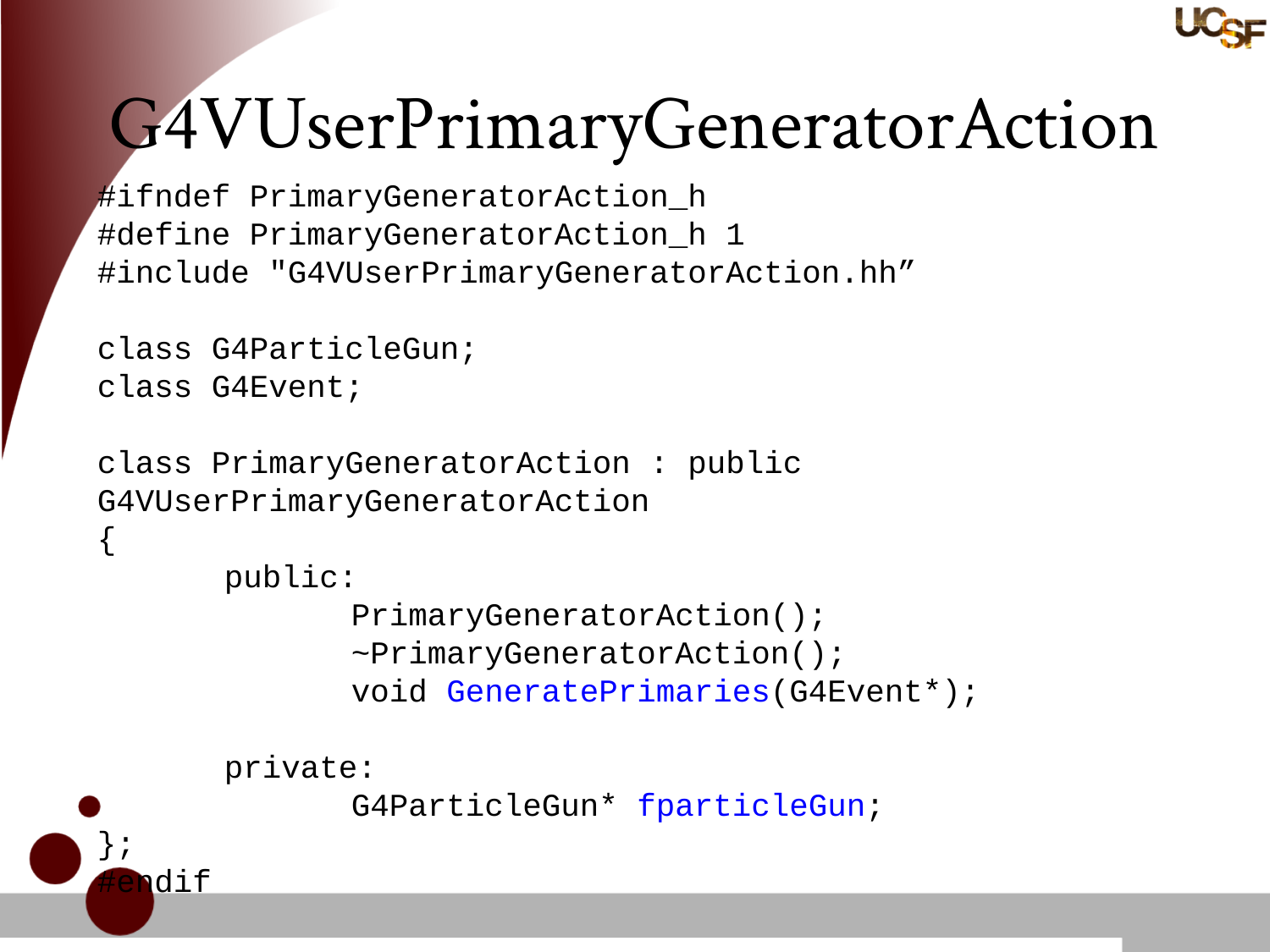

# G4VUserPrimaryGeneratorAction
#ifndef PrimaryGeneratorAction_h
#define PrimaryGeneratorAction_h 1
#include "G4VUserPrimaryGeneratorAction.hh”

class G4ParticleGun;
class G4Event;

class PrimaryGeneratorAction : public G4VUserPrimaryGeneratorAction
{
	public:
  		PrimaryGeneratorAction();
  		~PrimaryGeneratorAction();
  		void GeneratePrimaries(G4Event*);

	private:
		G4ParticleGun* fparticleGun;
};
#endif